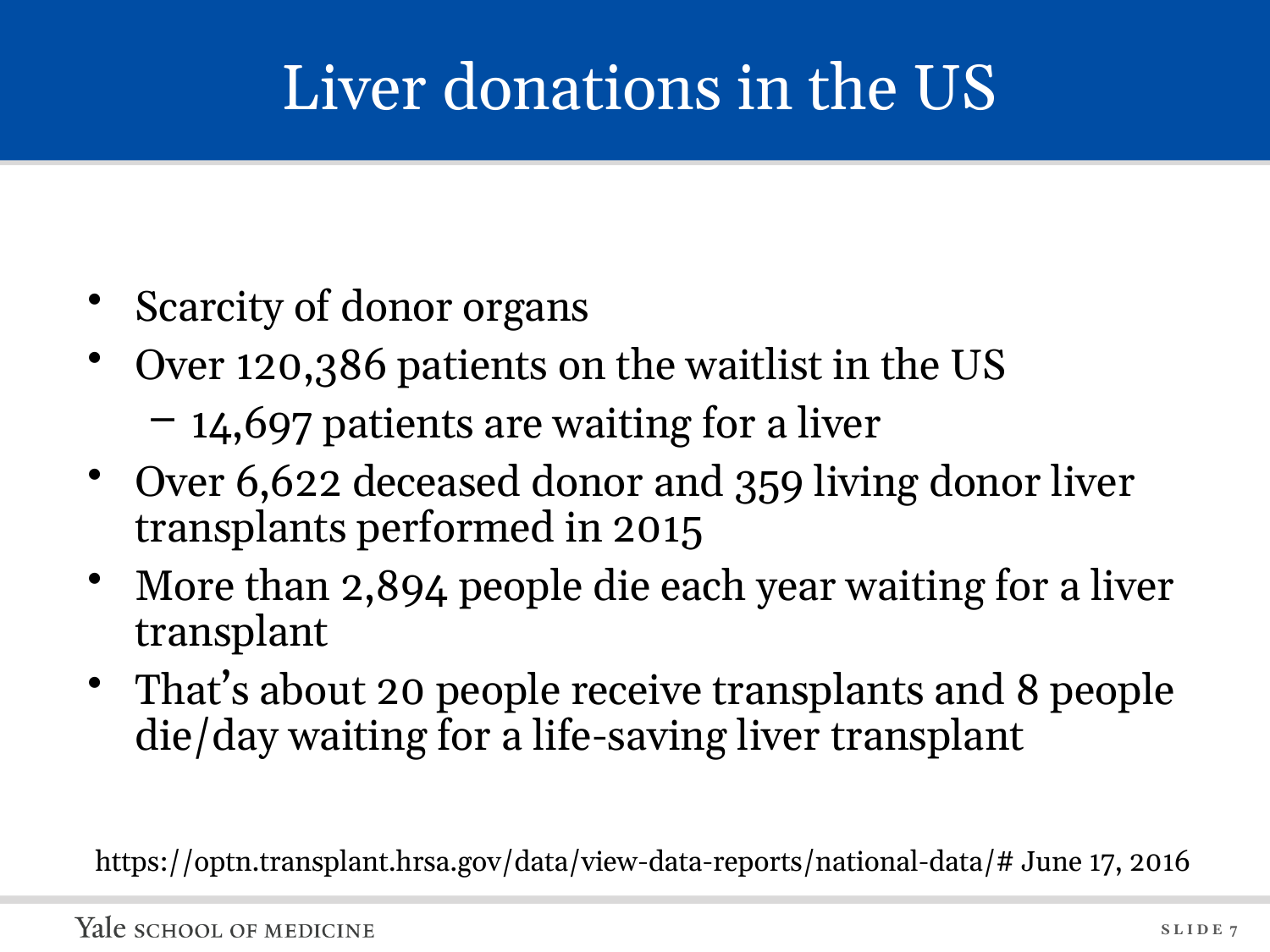

# Liver donations in the US
Scarcity of donor organs
Over 120,386 patients on the waitlist in the US
14,697 patients are waiting for a liver
Over 6,622 deceased donor and 359 living donor liver transplants performed in 2015
More than 2,894 people die each year waiting for a liver transplant
That’s about 20 people receive transplants and 8 people die/day waiting for a life-saving liver transplant

https://optn.transplant.hrsa.gov/data/view-data-reports/national-data/# June 17, 2016